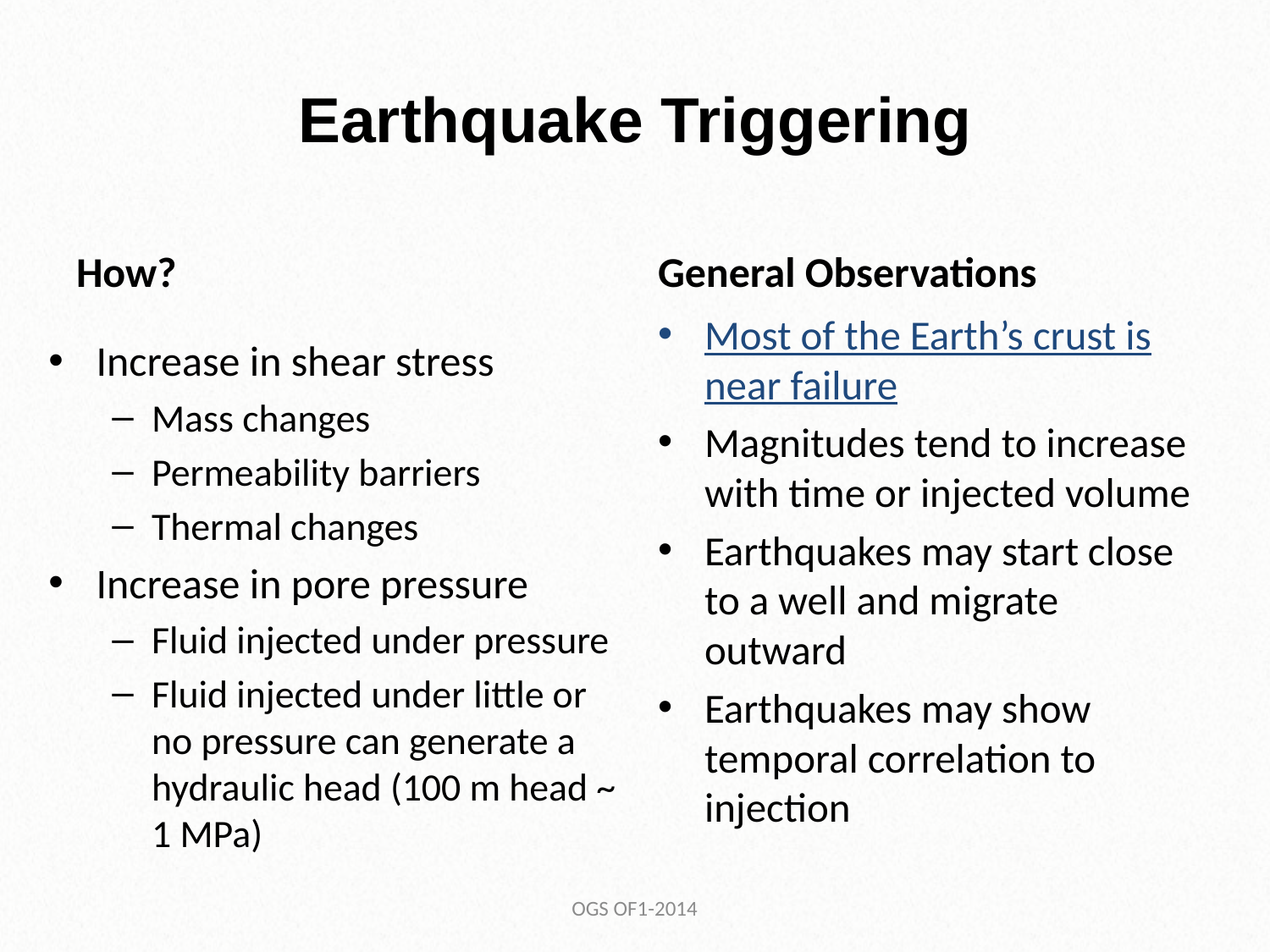

# Earthquake Triggering
How?
General Observations
Most of the Earth’s crust is near failure
Magnitudes tend to increase with time or injected volume
Earthquakes may start close to a well and migrate outward
Earthquakes may show temporal correlation to injection
Increase in shear stress
Mass changes
Permeability barriers
Thermal changes
Increase in pore pressure
Fluid injected under pressure
Fluid injected under little or no pressure can generate a hydraulic head (100 m head ~ 1 MPa)
OGS OF1-2014